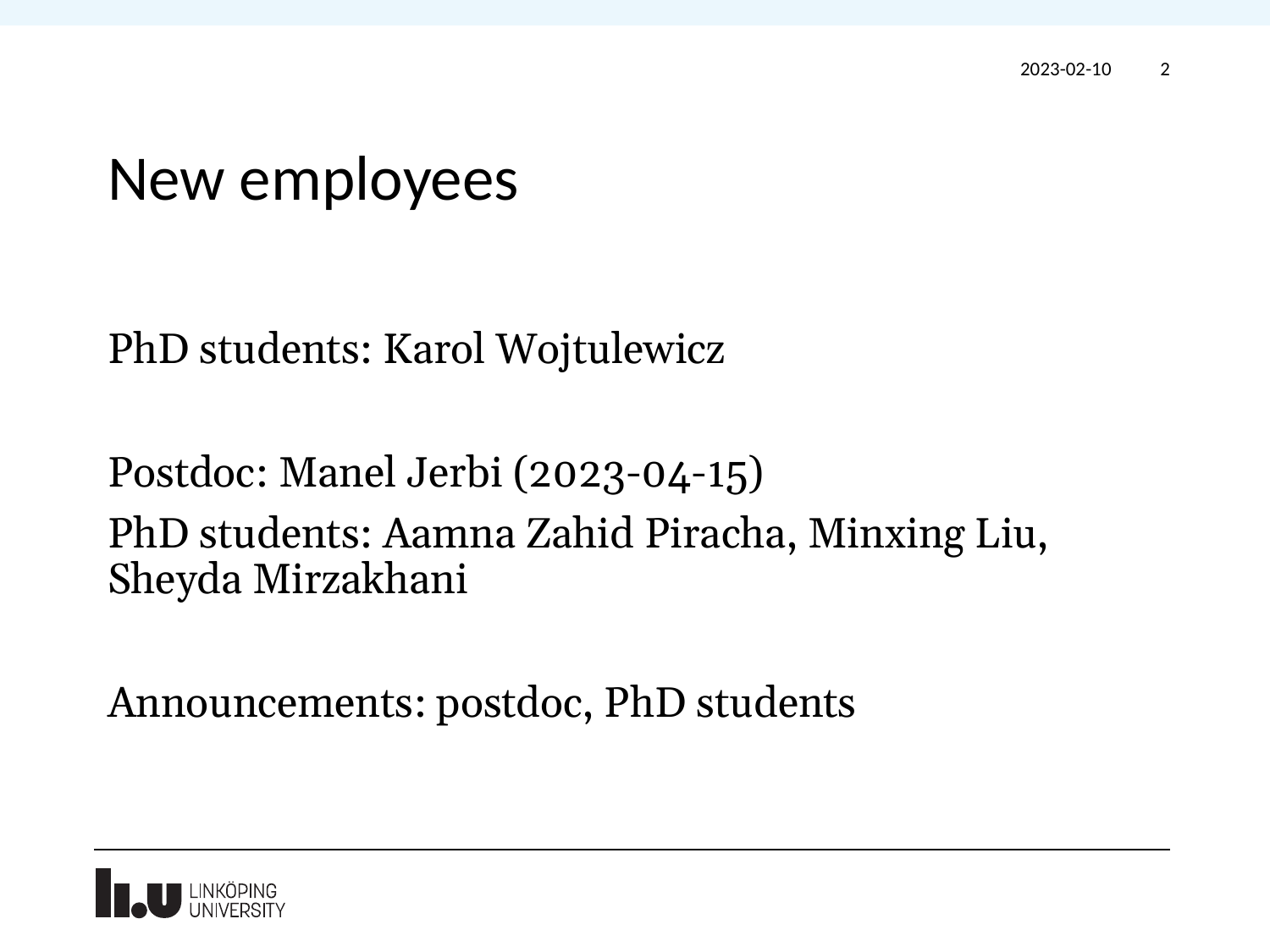

2023-02-10

2
# New employees

PhD students: Karol Wojtulewicz

Postdoc: Manel Jerbi (2023-04-15)
PhD students: Aamna Zahid Piracha, Minxing Liu, Sheyda Mirzakhani

Announcements: postdoc, PhD students